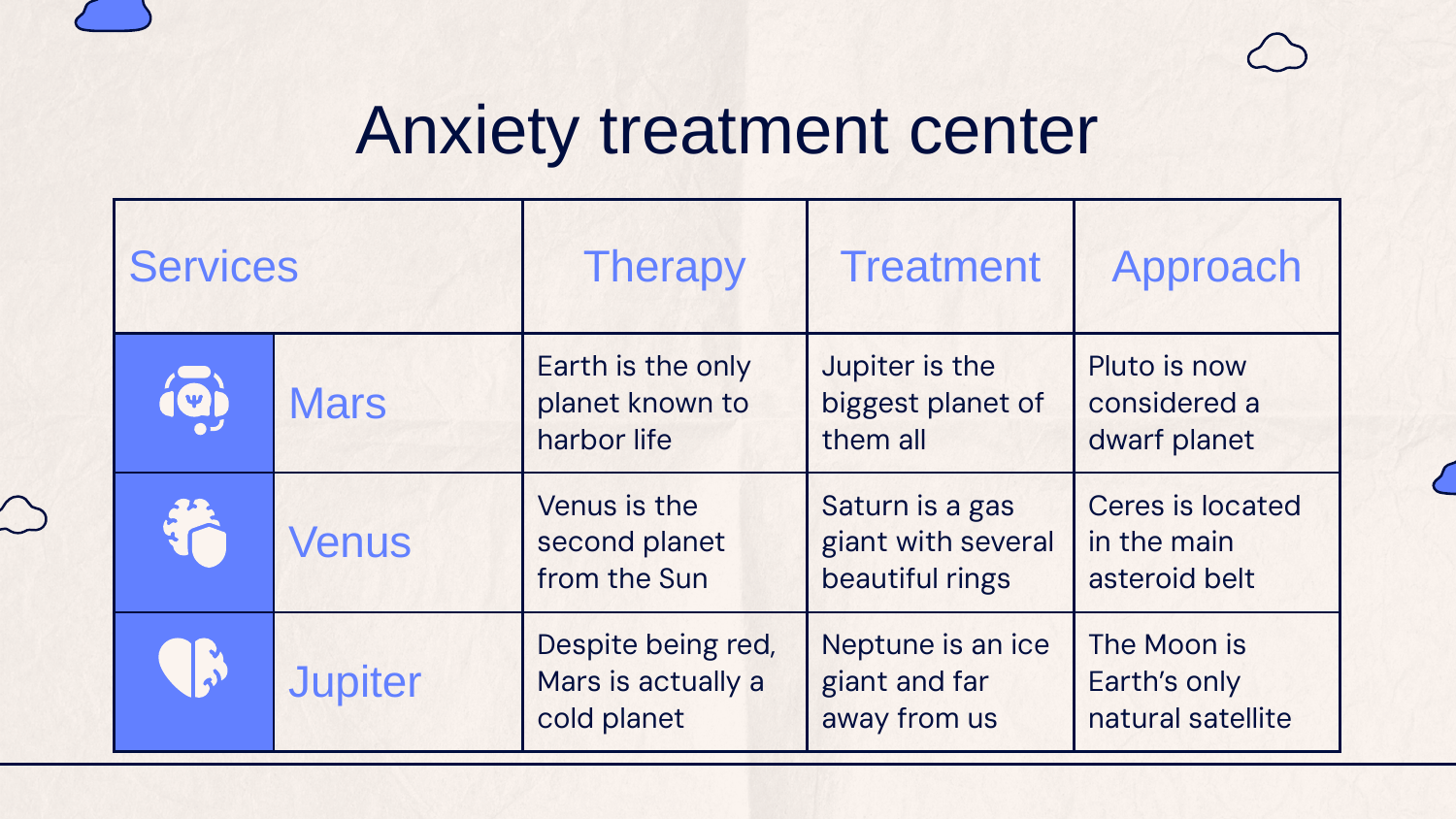

# Anxiety treatment center
| Services |  | Therapy | Treatment | Approach |
| --- | --- | --- | --- | --- |
|  | Mars | Earth is the only planet known to harbor life | Jupiter is the biggest planet of them all | Pluto is now considered a dwarf planet |
|  | Venus | Venus is the second planet from the Sun | Saturn is a gas giant with several beautiful rings | Ceres is located in the main asteroid belt |
|  | Jupiter | Despite being red, Mars is actually a cold planet | Neptune is an ice giant and far away from us | The Moon is Earth’s only natural satellite |